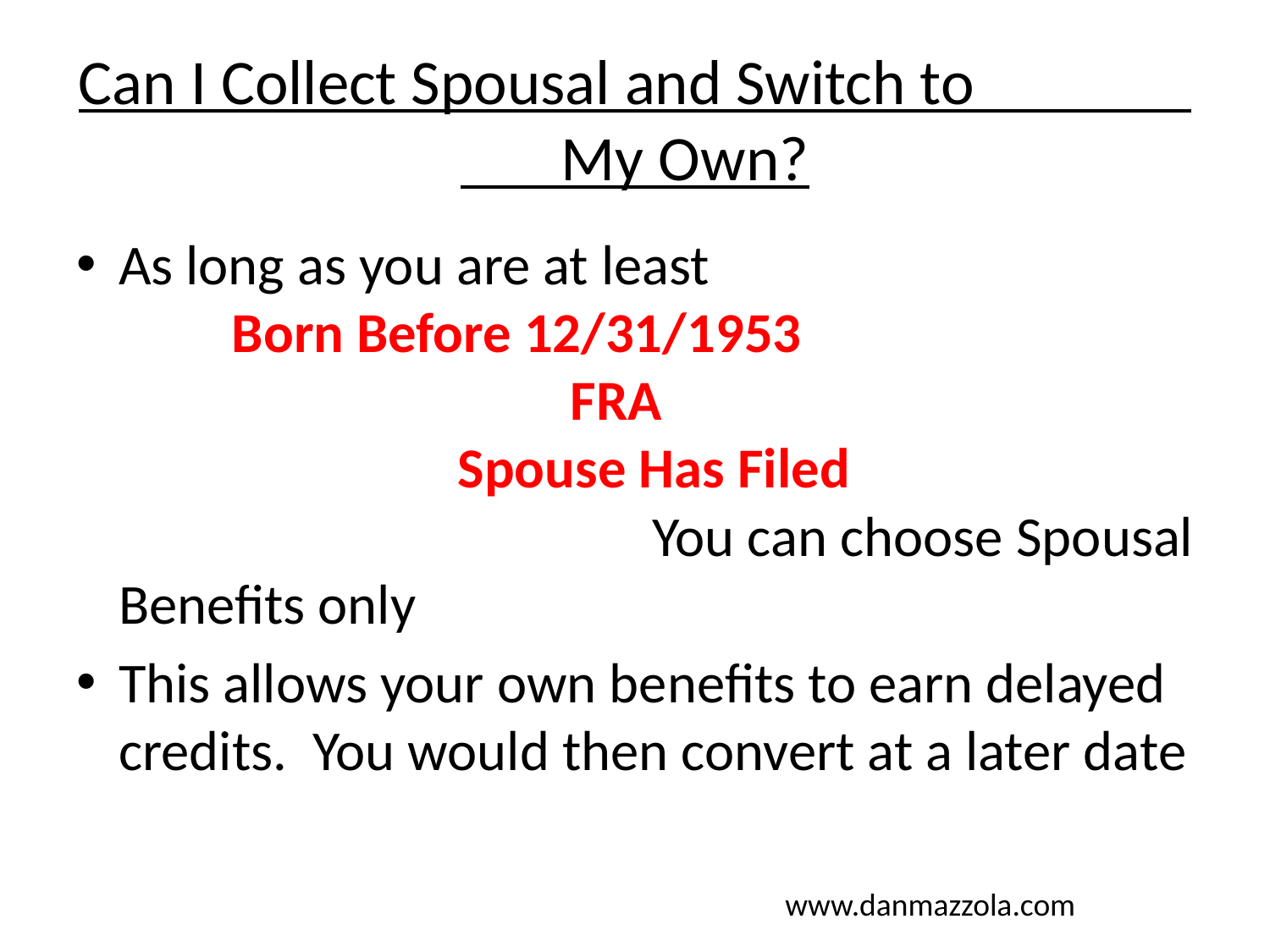

# Can I Collect Spousal and Switch to                       My Own?
As long as you are at least                                        		Born Before 12/31/1953                                                             		FRA                                                                		Spouse Has Filed                                                                      You can choose Spousal Benefits only
This allows your own benefits to earn delayed credits.  You would then convert at a later date
www.danmazzola.com